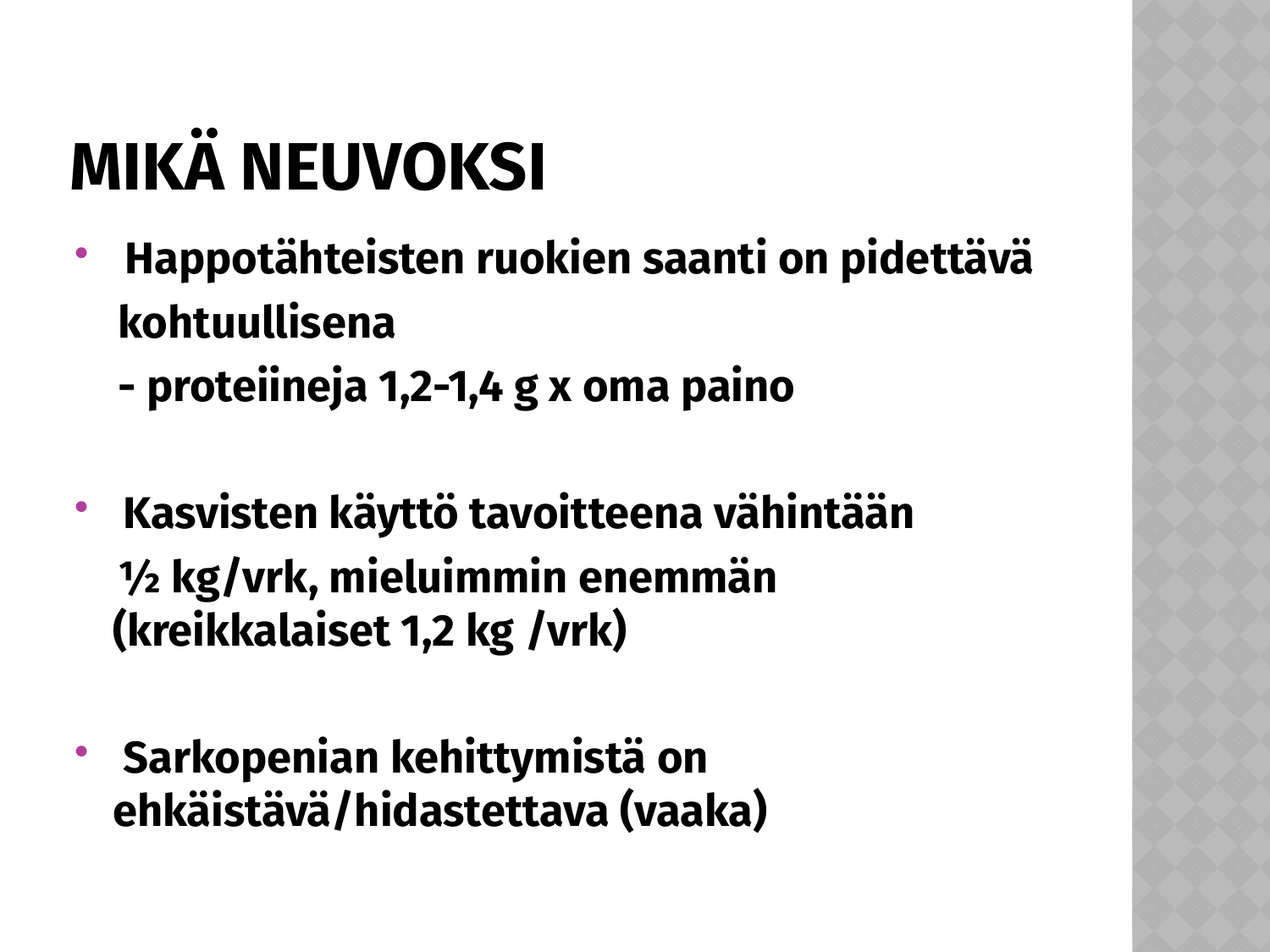

# Mikä neuvoksi
 Happotähteisten ruokien saanti on pidettävä
    kohtuullisena
    - proteiineja 1,2-1,4 g x oma paino

 Kasvisten käyttö tavoitteena vähintään
    ½ kg/vrk, mieluimmin enemmän (kreikkalaiset 1,2 kg /vrk)

 Sarkopenian kehittymistä on ehkäistävä/hidastettava (vaaka)